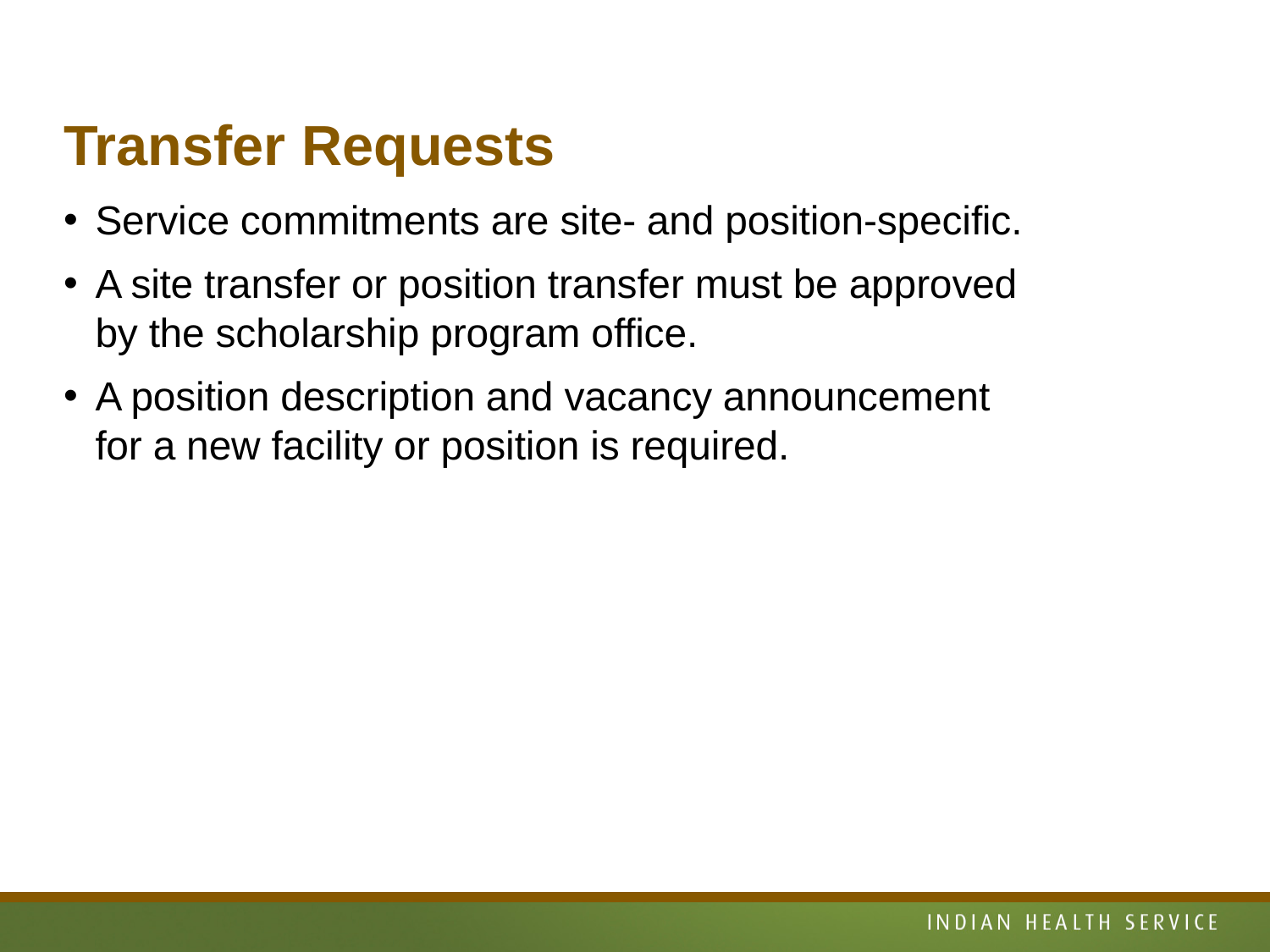

# Transfer Requests
Service commitments are site- and position-specific.
A site transfer or position transfer must be approved
by the scholarship program office.
A position description and vacancy announcement
for a new facility or position is required.